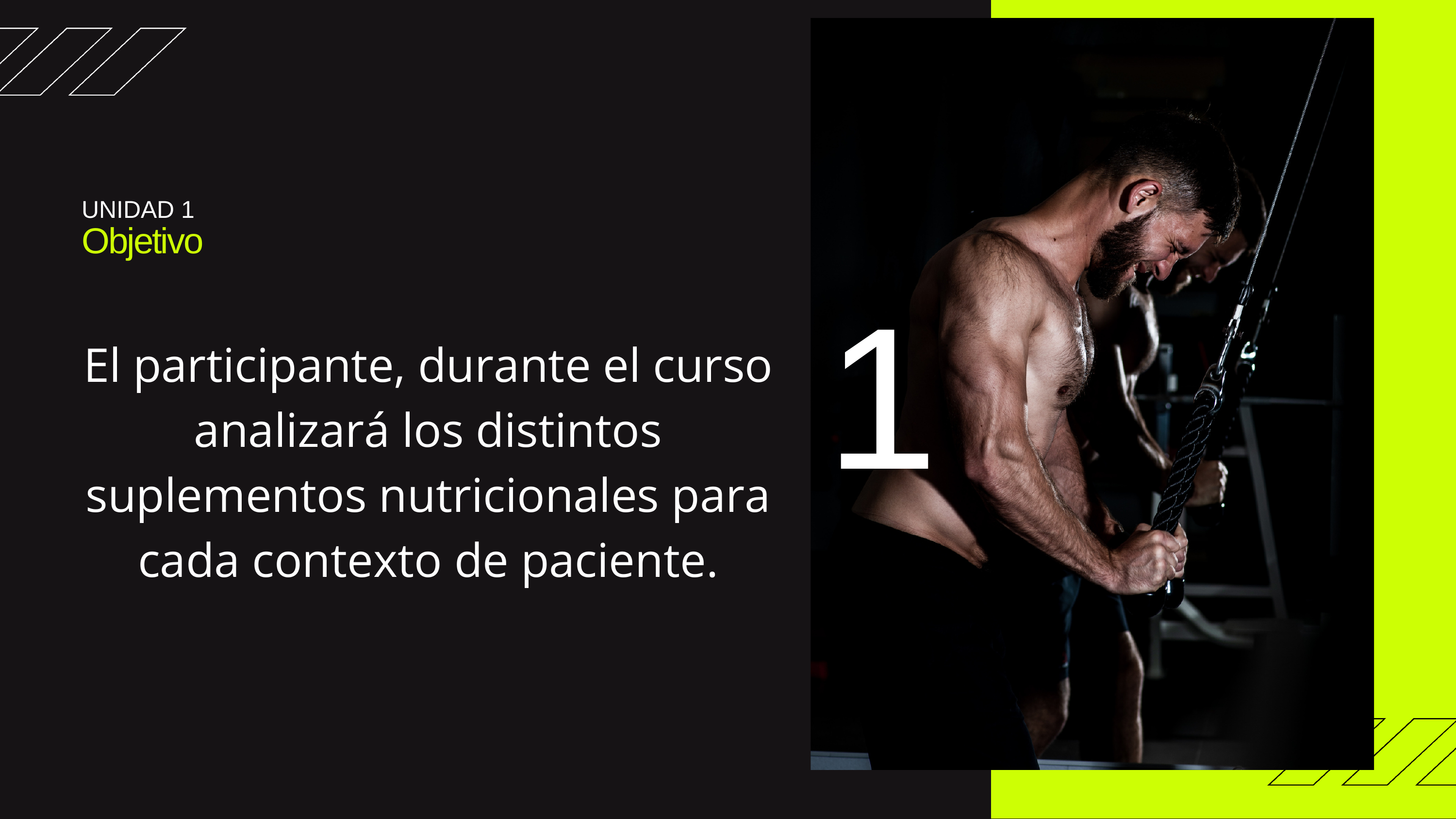

UNIDAD 1
1

Objetivo
El participante, durante el curso analizará los distintos suplementos nutricionales para cada contexto de paciente.